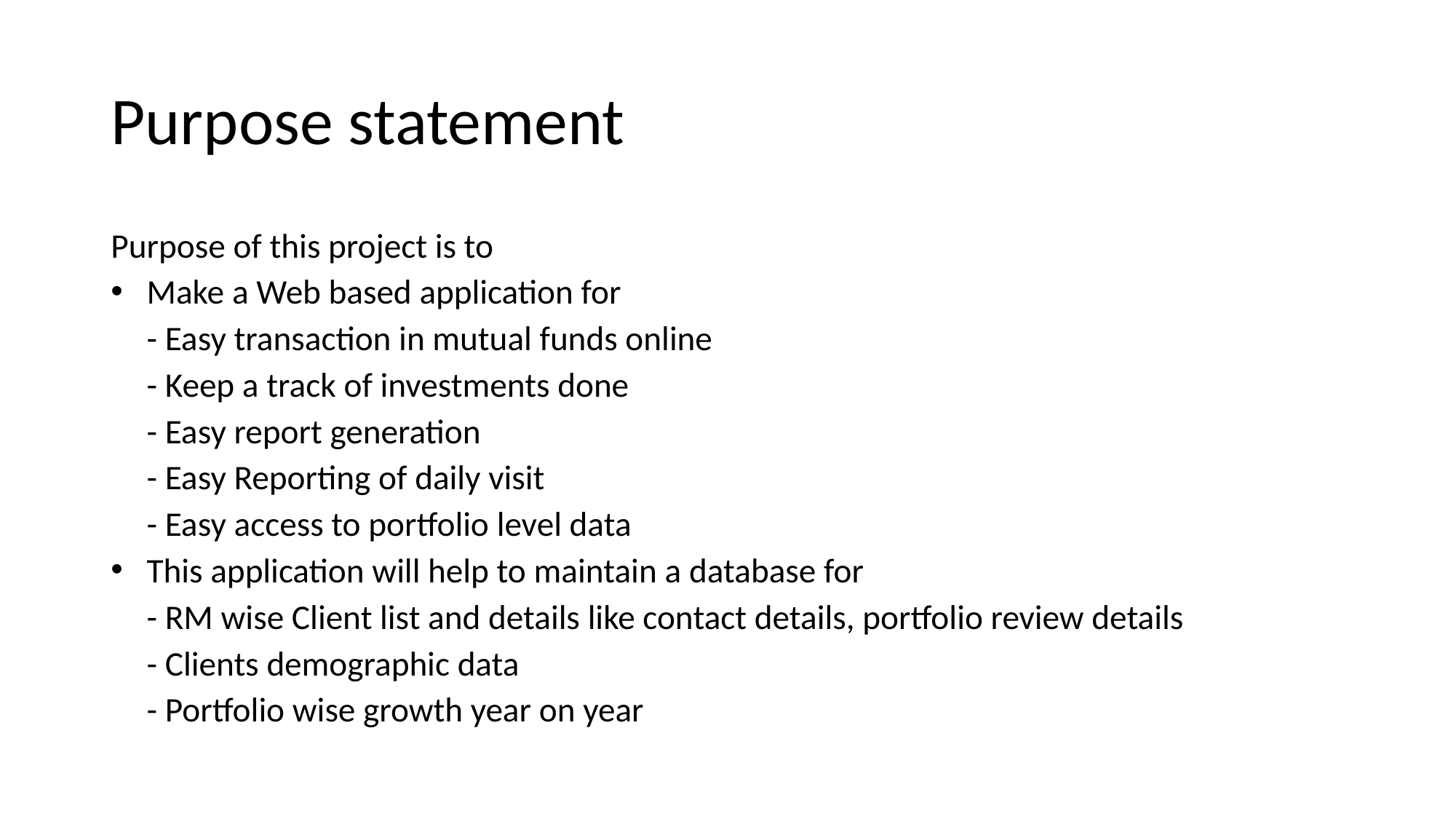

# Purpose statement
Purpose of this project is to
Make a Web based application for
- Easy transaction in mutual funds online
- Keep a track of investments done
- Easy report generation
- Easy Reporting of daily visit
- Easy access to portfolio level data
This application will help to maintain a database for
- RM wise Client list and details like contact details, portfolio review details
- Clients demographic data
- Portfolio wise growth year on year